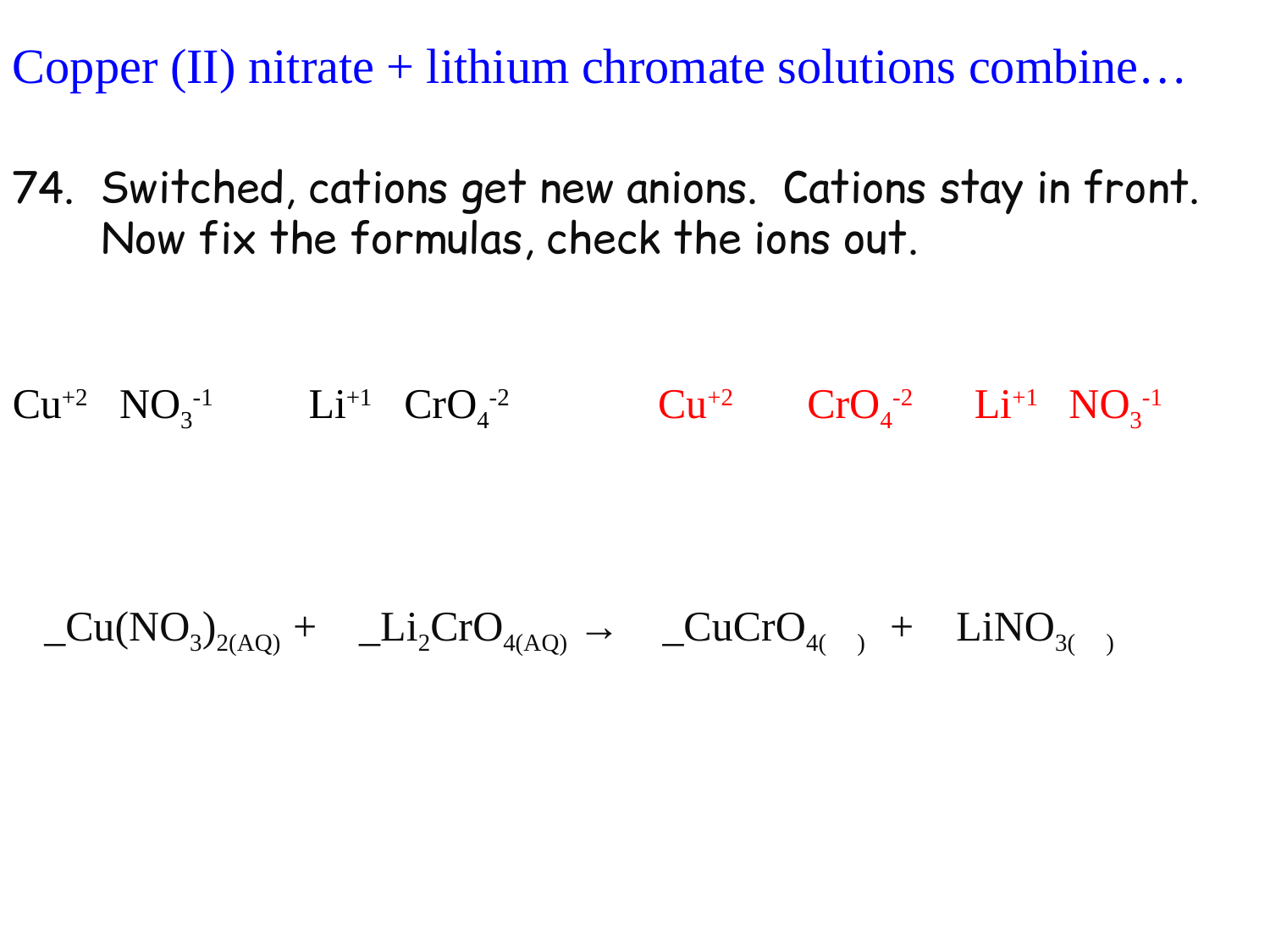

Copper (II) nitrate + lithium chromate solutions combine…

74.  Switched, cations get new anions.  Cations stay in front.
       Now fix the formulas, check the ions out.
Cu+2   NO3-1         Li+1   CrO4-2              Cu+2       CrO4-2          Li+1     NO3-1

   _Cu(NO3)2(AQ)  +    _Li2CrO4(AQ) →    _CuCrO4(     )    +    LiNO3(     )